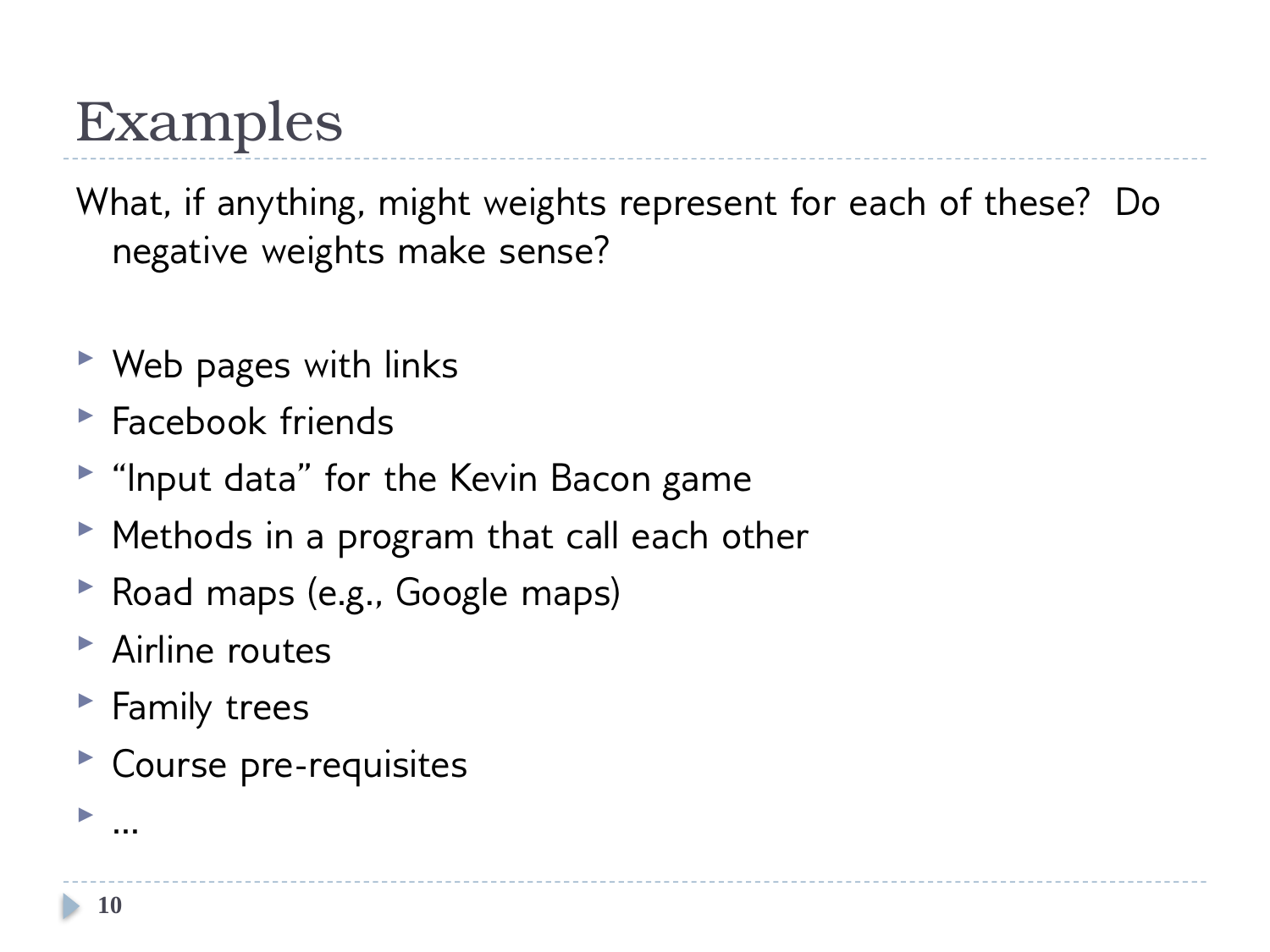

# Examples
What, if anything, might weights represent for each of these?  Do negative weights make sense?

Web pages with links
Facebook friends
“Input data” for the Kevin Bacon game
Methods in a program that call each other
Road maps (e.g., Google maps)
Airline routes
Family trees
Course pre-requisites
…

10